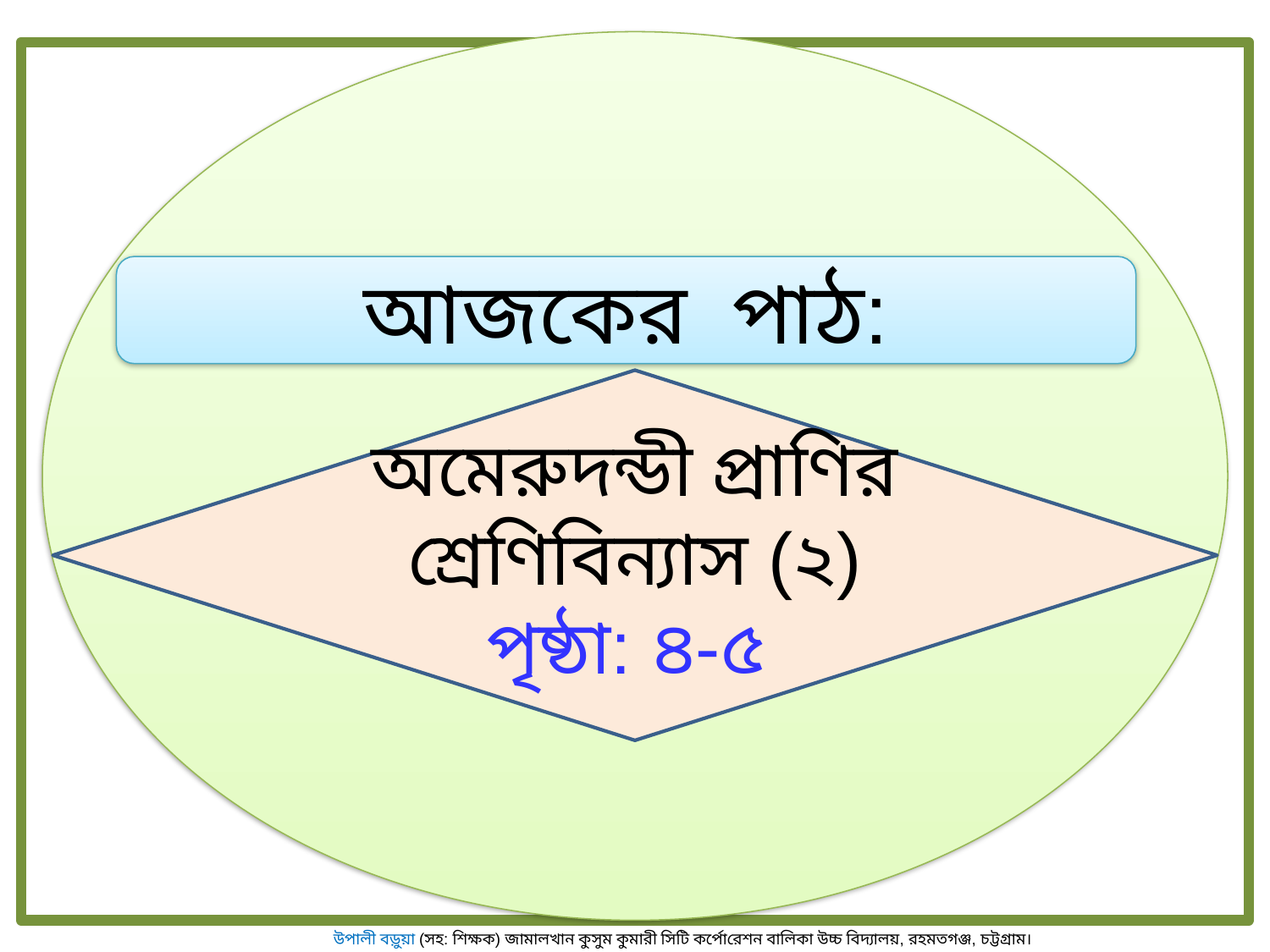

আজকের  পাঠ:

অমেরুদন্ডী প্রাণির শ্রেণিবিন্যাস (২)
পৃষ্ঠা: ৪-৫